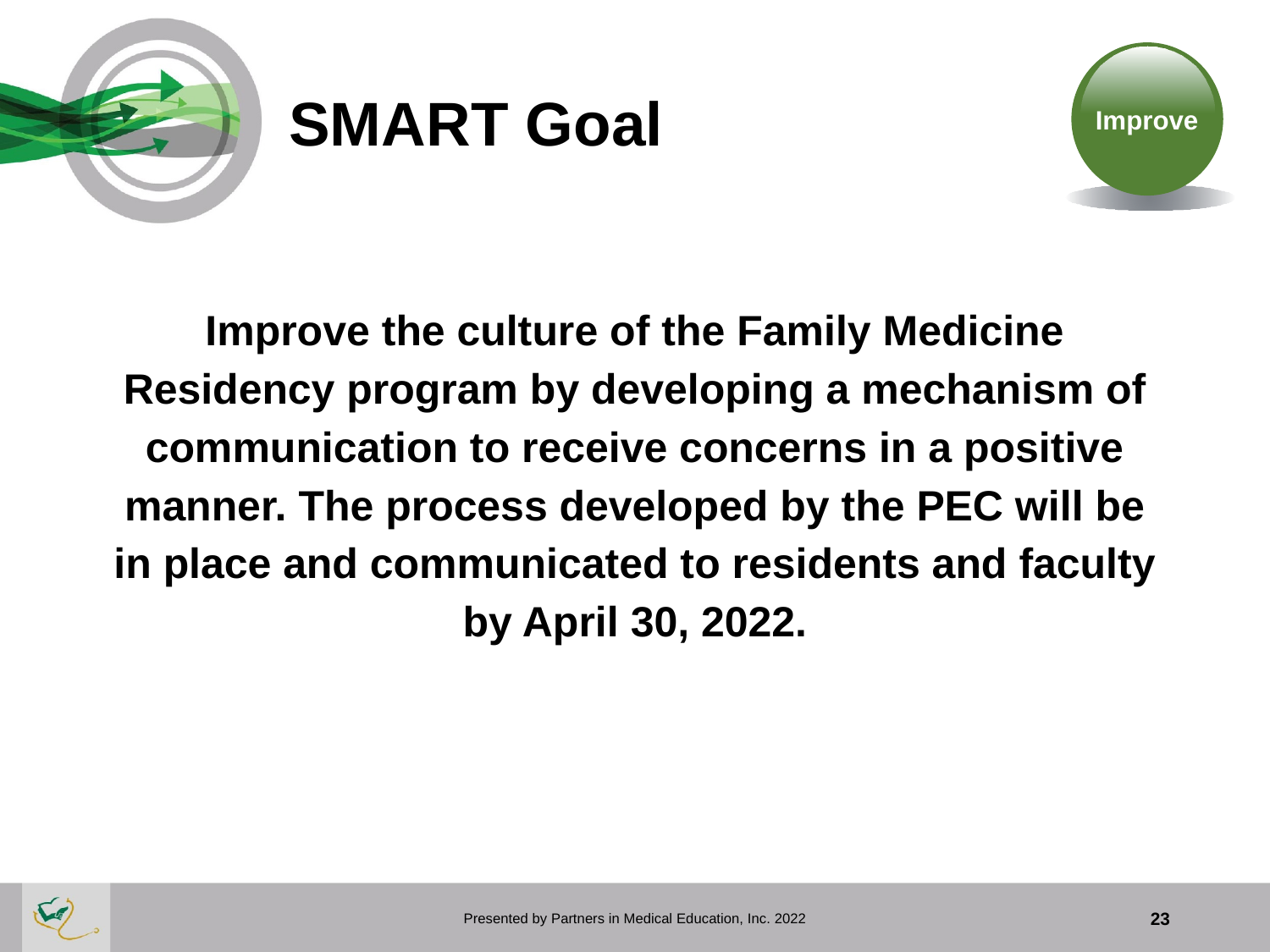

# SMART Goal

Improve
Improve the culture of the Family Medicine Residency program by developing a mechanism of communication to receive concerns in a positive manner. The process developed by the PEC will be in place and communicated to residents and faculty by April 30, 2022.

Presented by Partners in Medical Education, Inc. 2022
23